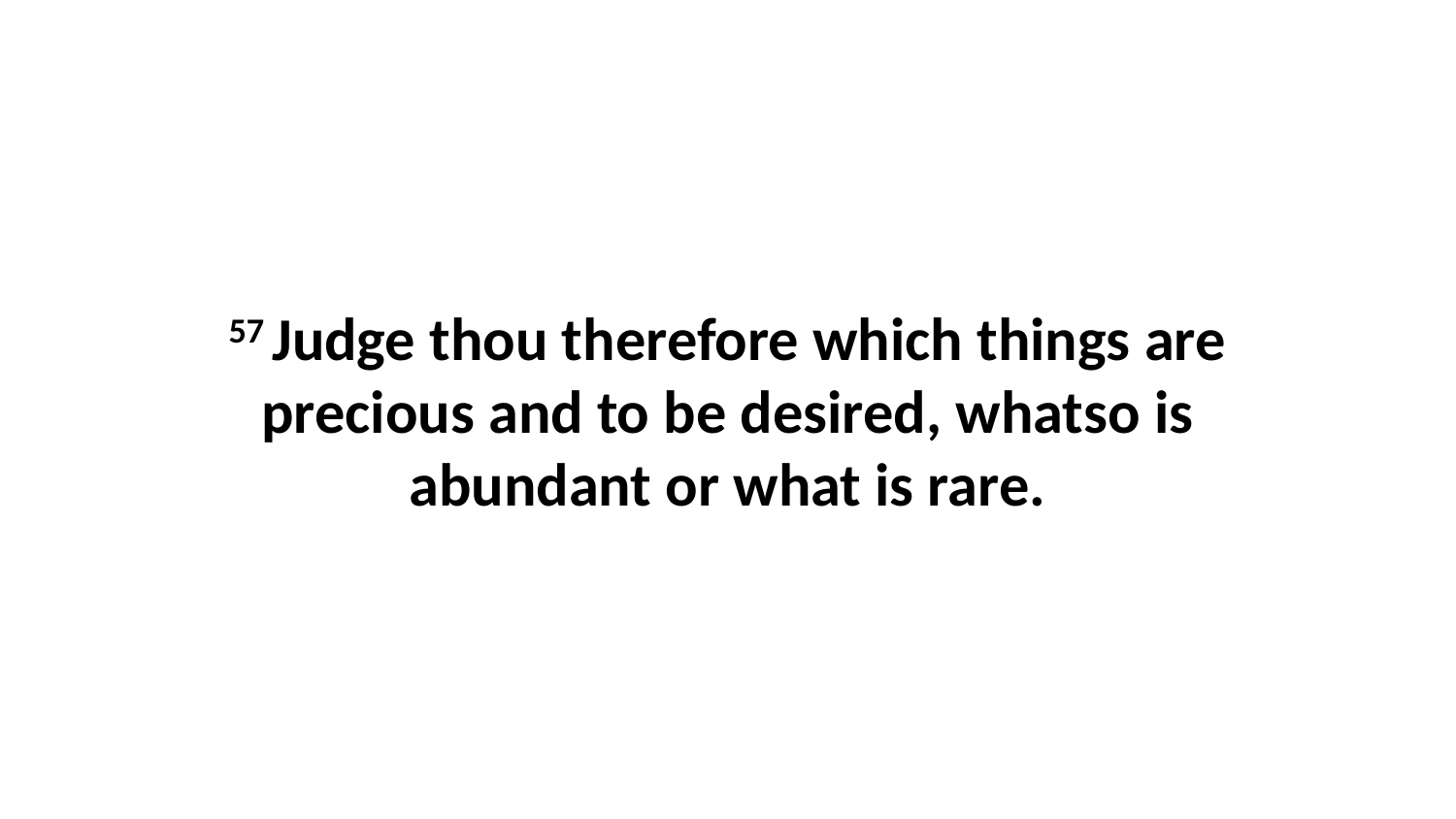

57 Judge thou therefore which things are precious and to be desired, whatso is abundant or what is rare.